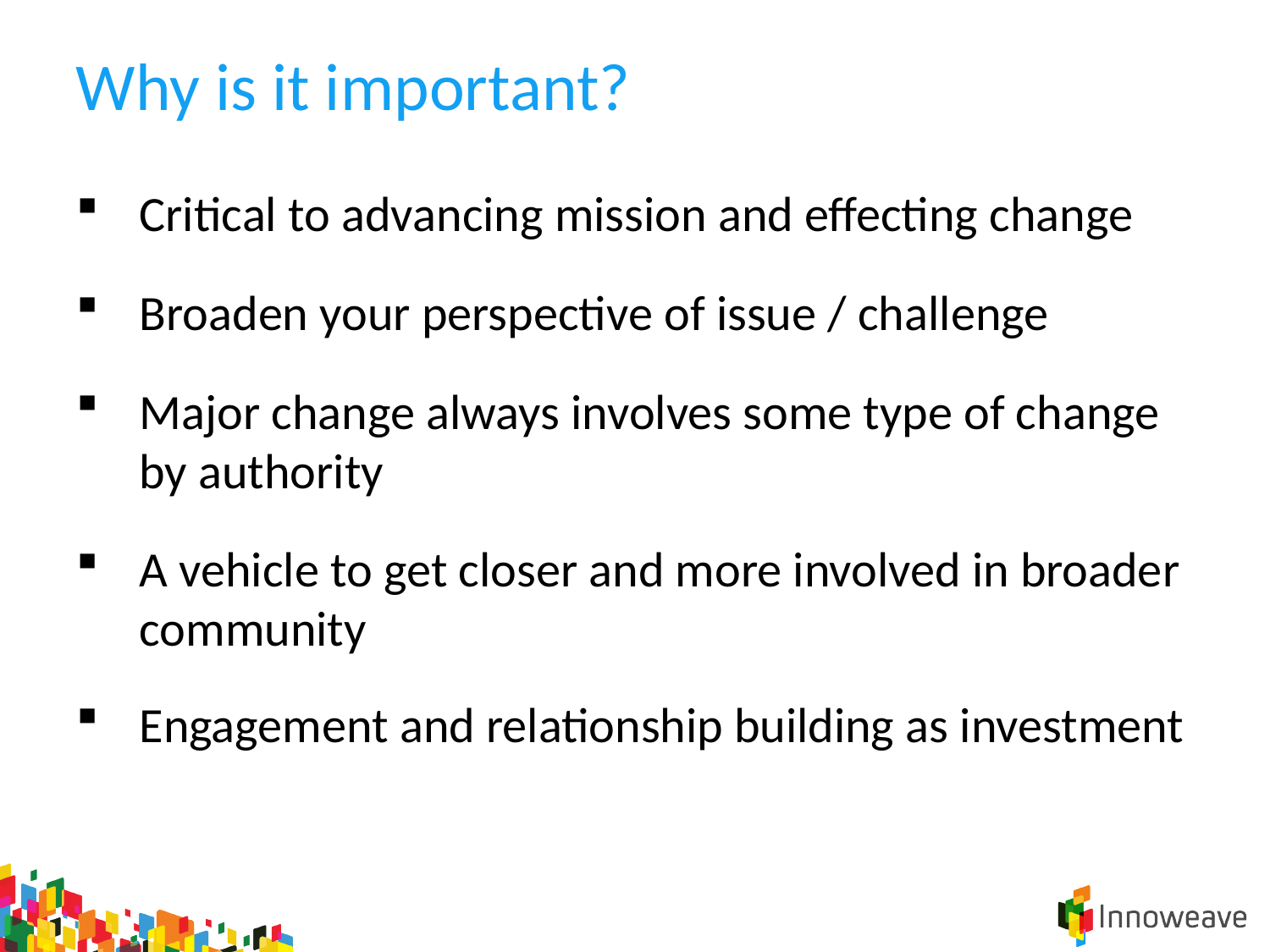

# Why is it important?
Critical to advancing mission and effecting change

Broaden your perspective of issue / challenge

Major change always involves some type of change by authority

A vehicle to get closer and more involved in broader community

Engagement and relationship building as investment